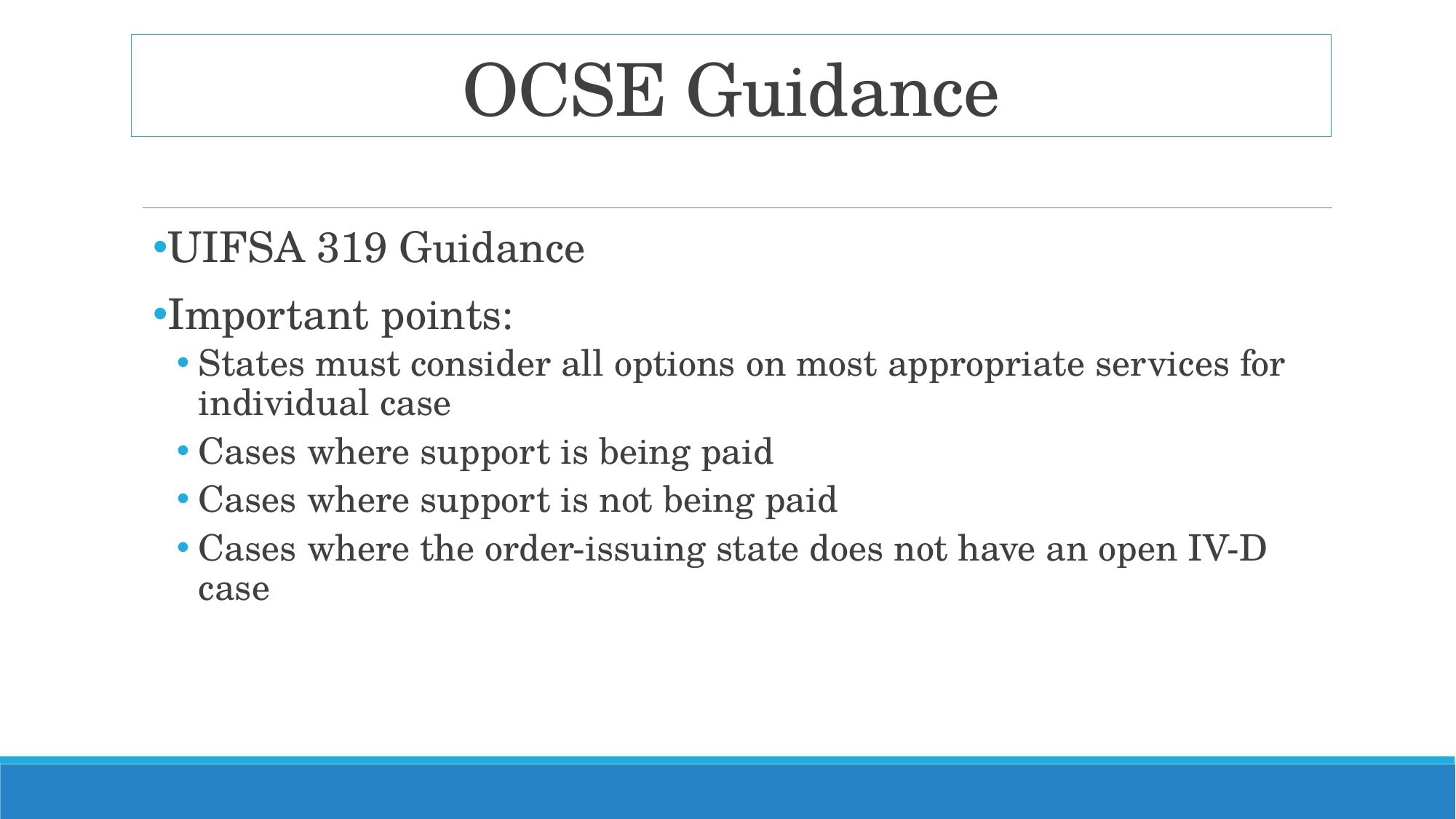

# OCSE Guidance
UIFSA 319 Guidance
Important points:
States must consider all options on most appropriate services for  individual case
Cases where support is being paid
Cases where support is not being paid
Cases where the order-issuing state does not have an open IV-D case